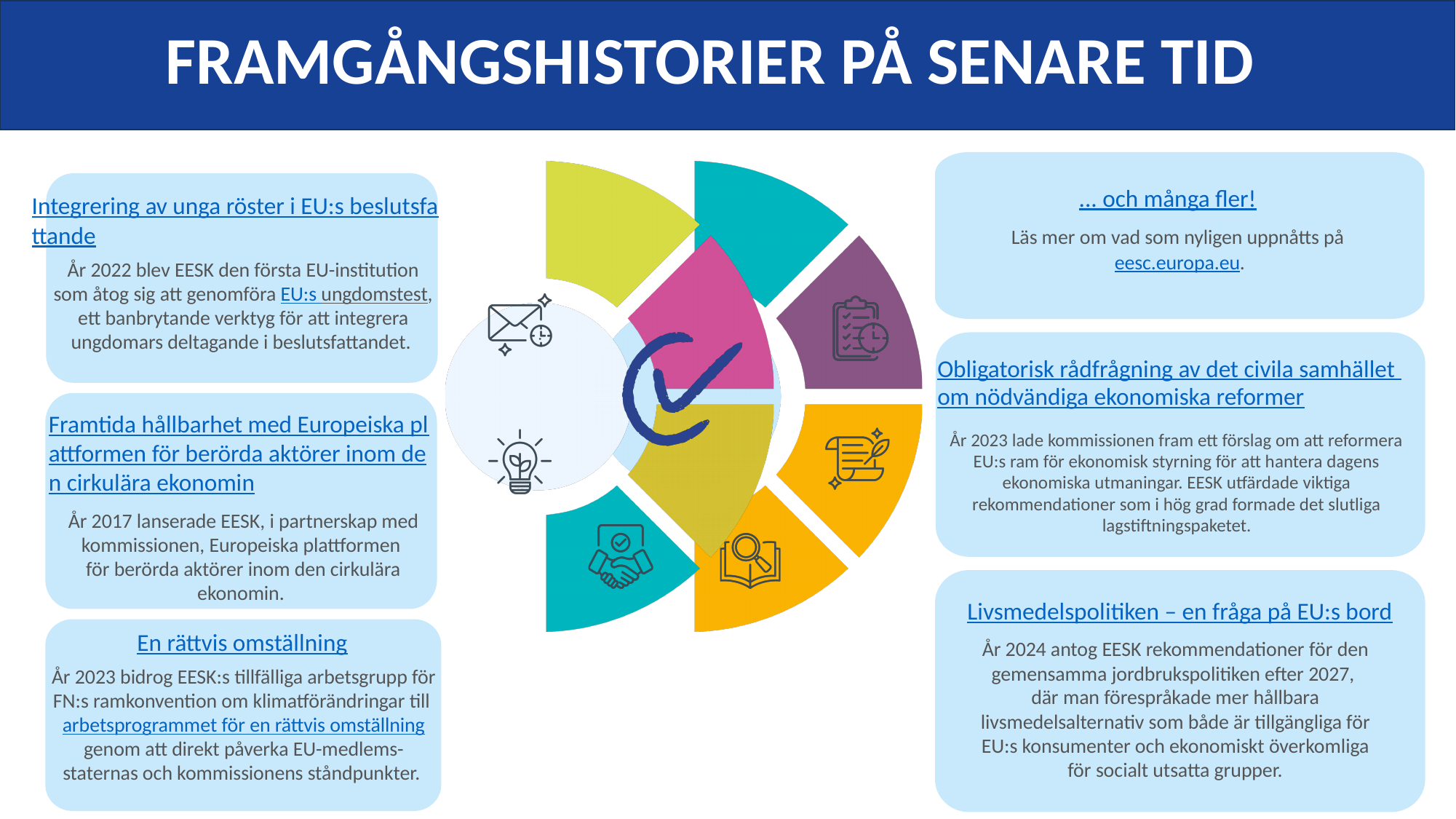

FRAMGÅNGSHISTORIER PÅ SENARE TID

... och många fler!
Läs mer om vad som nyligen uppnåtts på eesc.europa.eu.

Integrering av unga röster i EU:s beslutsfattande
År 2022 blev EESK den första EU-institution som åtog sig att genomföra EU:s ungdomstest, ett banbrytande verktyg för att integrera ungdomars deltagande i beslutsfattandet.

Obligatorisk rådfrågning av det civila samhället om nödvändiga ekonomiska reformer
År 2023 lade kommissionen fram ett förslag om att reformera EU:s ram för ekonomisk styrning för att hantera dagens ekonomiska utmaningar. EESK utfärdade viktiga rekommendationer som i hög grad formade det slutliga lagstiftningspaketet.

Framtida hållbarhet med Europeiska plattformen för berörda aktörer inom den cirkulära ekonomin
År 2017 lanserade EESK, i partnerskap med kommissionen, Europeiska plattformen
för berörda aktörer inom den cirkulära ekonomin.

Livsmedelspolitiken – en fråga på EU:s bord
År 2024 antog EESK rekommendationer för den gemensamma jordbrukspolitiken efter 2027,
där man förespråkade mer hållbara livsmedelsalternativ som både är tillgängliga för EU:s konsumenter och ekonomiskt överkomliga för socialt utsatta grupper.

 En rättvis omställning
År 2023 bidrog EESK:s tillfälliga arbetsgrupp för FN:s ramkonvention om klimatförändringar till arbetsprogrammet för en rättvis omställning genom att direkt påverka EU-medlems-staternas och kommissionens ståndpunkter.